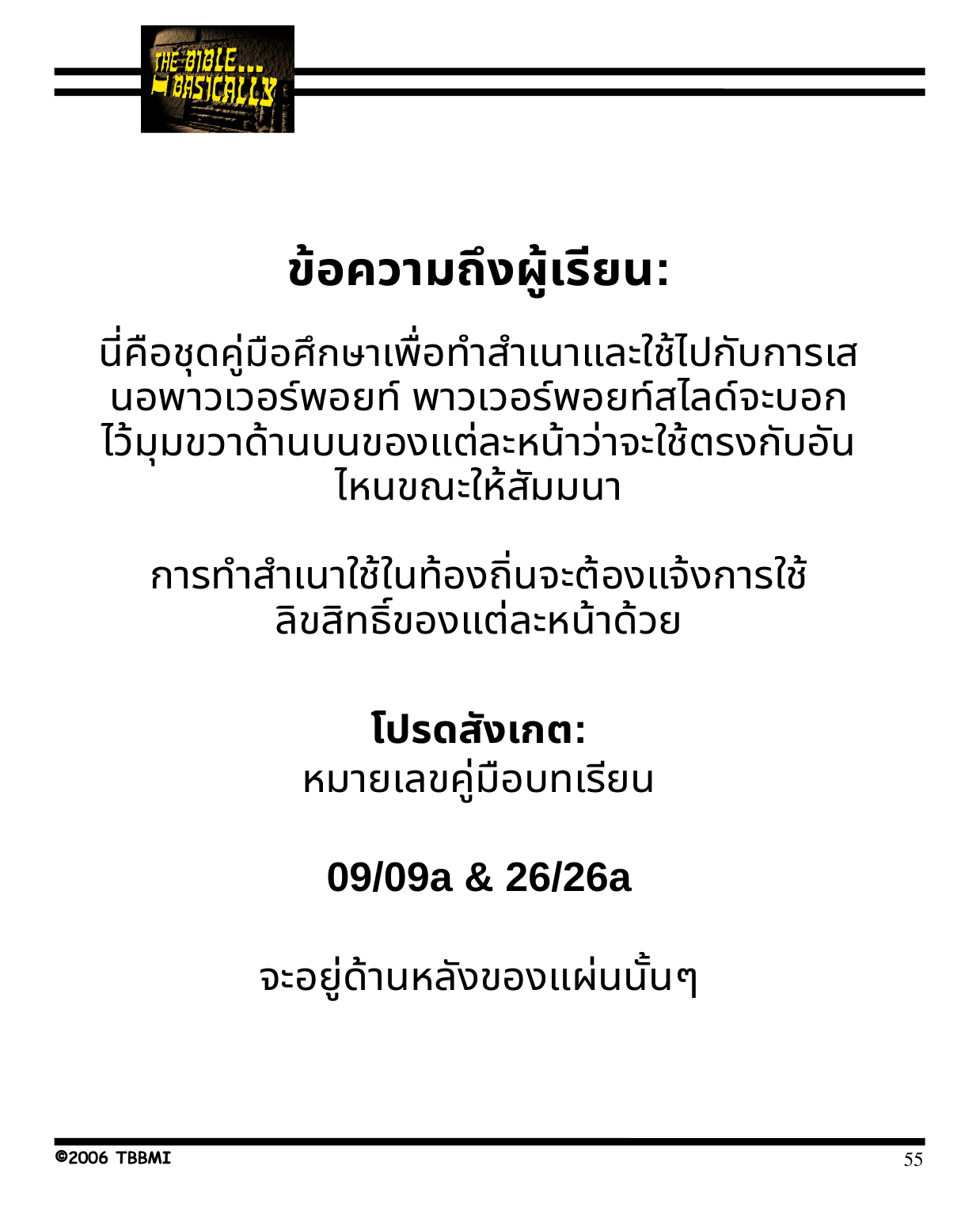

ข้อความถึงผู้เรียน:

นี่คือชุดคู่มือศึกษาเพื่อทำสำเนาและใช้ไปกับการเสนอพาวเวอร์พอยท์ พาวเวอร์พอยท์สไลด์จะบอกไว้มุมขวาด้านบนของแต่ละหน้าว่าจะใช้ตรงกับอันไหนขณะให้สัมมนา

การทำสำเนาใช้ในท้องถิ่นจะต้องแจ้งการใช้
ลิขสิทธิ์ของแต่ละหน้าด้วย

โปรดสังเกต:
หมายเลขคู่มือบทเรียน
09/09a & 26/26a

จะอยู่ด้านหลังของแผ่นนั้นๆ
55